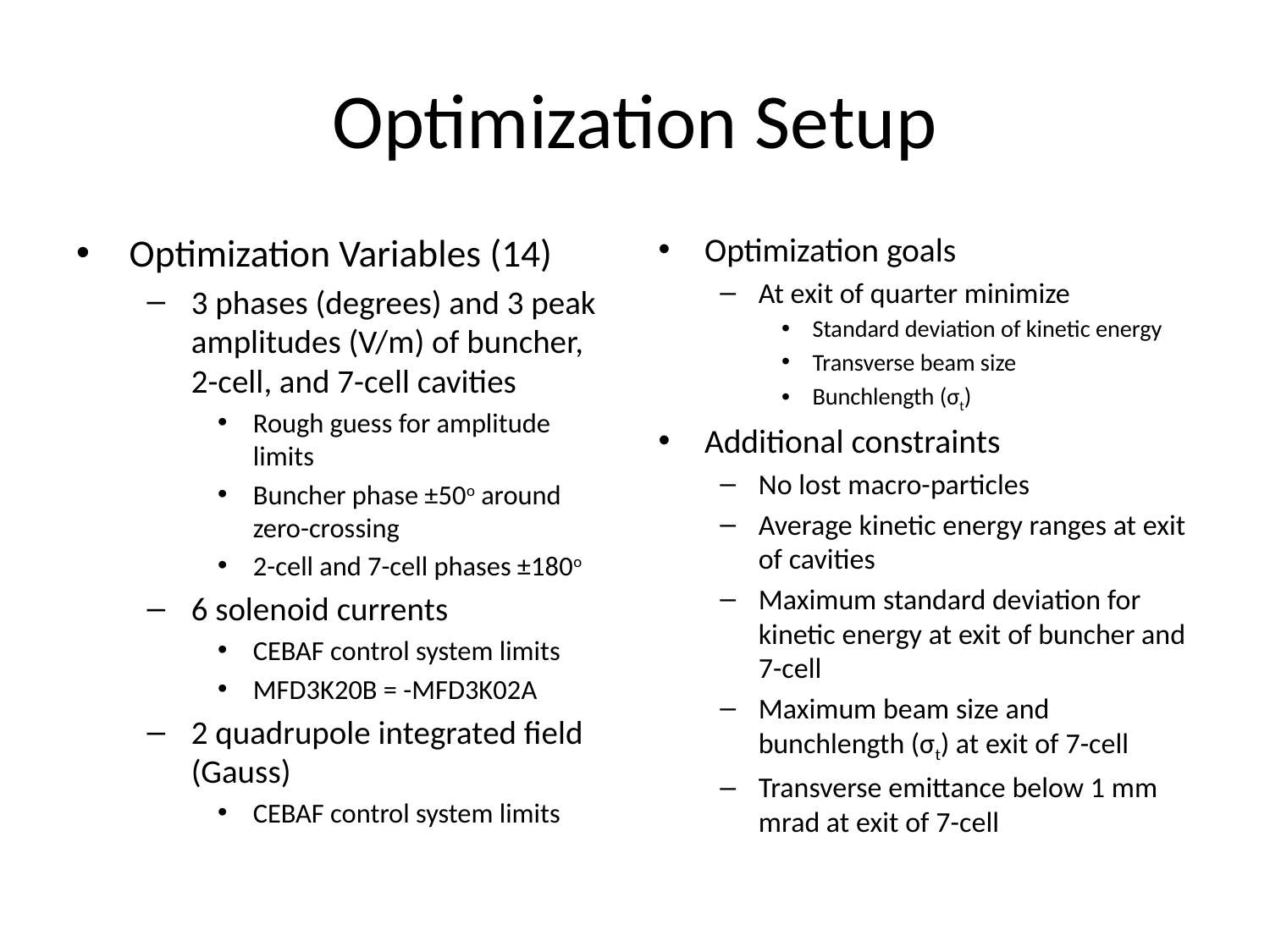

# Optimization Setup
Optimization Variables (14)
3 phases (degrees) and 3 peak amplitudes (V/m) of buncher, 2-cell, and 7-cell cavities
Rough guess for amplitude limits
Buncher phase ±50o around zero-crossing
2-cell and 7-cell phases ±180o
6 solenoid currents
CEBAF control system limits
MFD3K20B = -MFD3K02A
2 quadrupole integrated field (Gauss)
CEBAF control system limits
Optimization goals
At exit of quarter minimize
Standard deviation of kinetic energy
Transverse beam size
Bunchlength (σt)
Additional constraints
No lost macro-particles
Average kinetic energy ranges at exit of cavities
Maximum standard deviation for kinetic energy at exit of buncher and 7-cell
Maximum beam size and bunchlength (σt) at exit of 7-cell
Transverse emittance below 1 mm mrad at exit of 7-cell